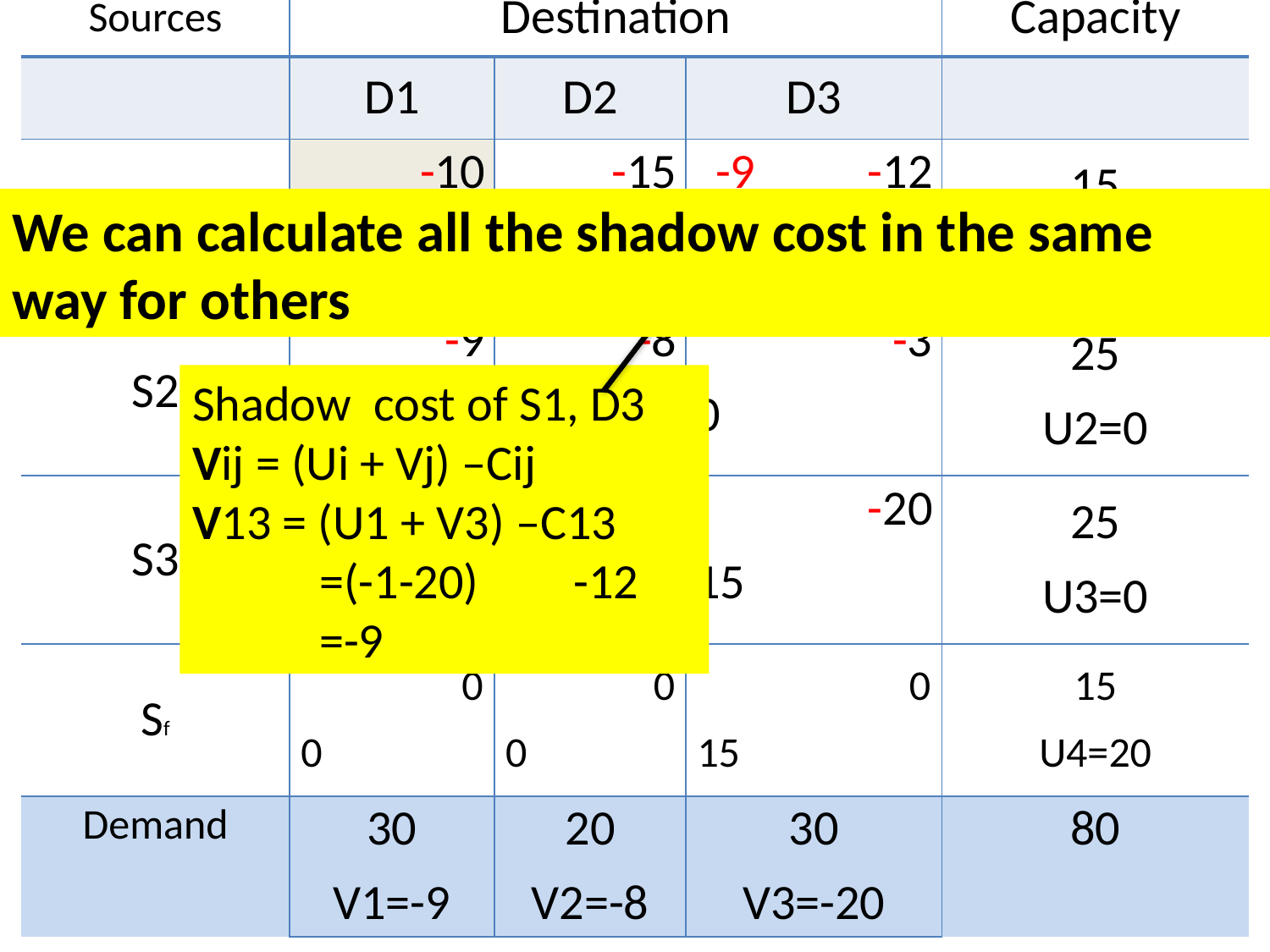

| Sources | Destination |  |  | Capacity |
| --- | --- | --- | --- | --- |
|  | D1 | D2 | D3 |  |
| S1 | -10 15 | -15 0 | -9 -12 0 | 15 U1=-1 |
| S2 | -9 15 | -8 10 | -3 0 | 25 U2=0 |
| S3 | -12 0 | -8 10 | -20 15 | 25 U3=0 |
| Sf | 0 0 | 0 0 | 0 15 | 15 U4=20 |
| Demand | 30 V1=-9 | 20 V2=-8 | 30 V3=-20 | 80 |
We can calculate all the shadow cost in the same way for others
Shadow  cost of S1, D3
Vij = (Ui + Vj) –Cij
V13 = (U1 + V3) –C13
	=(-1-20)	-12
	=-9